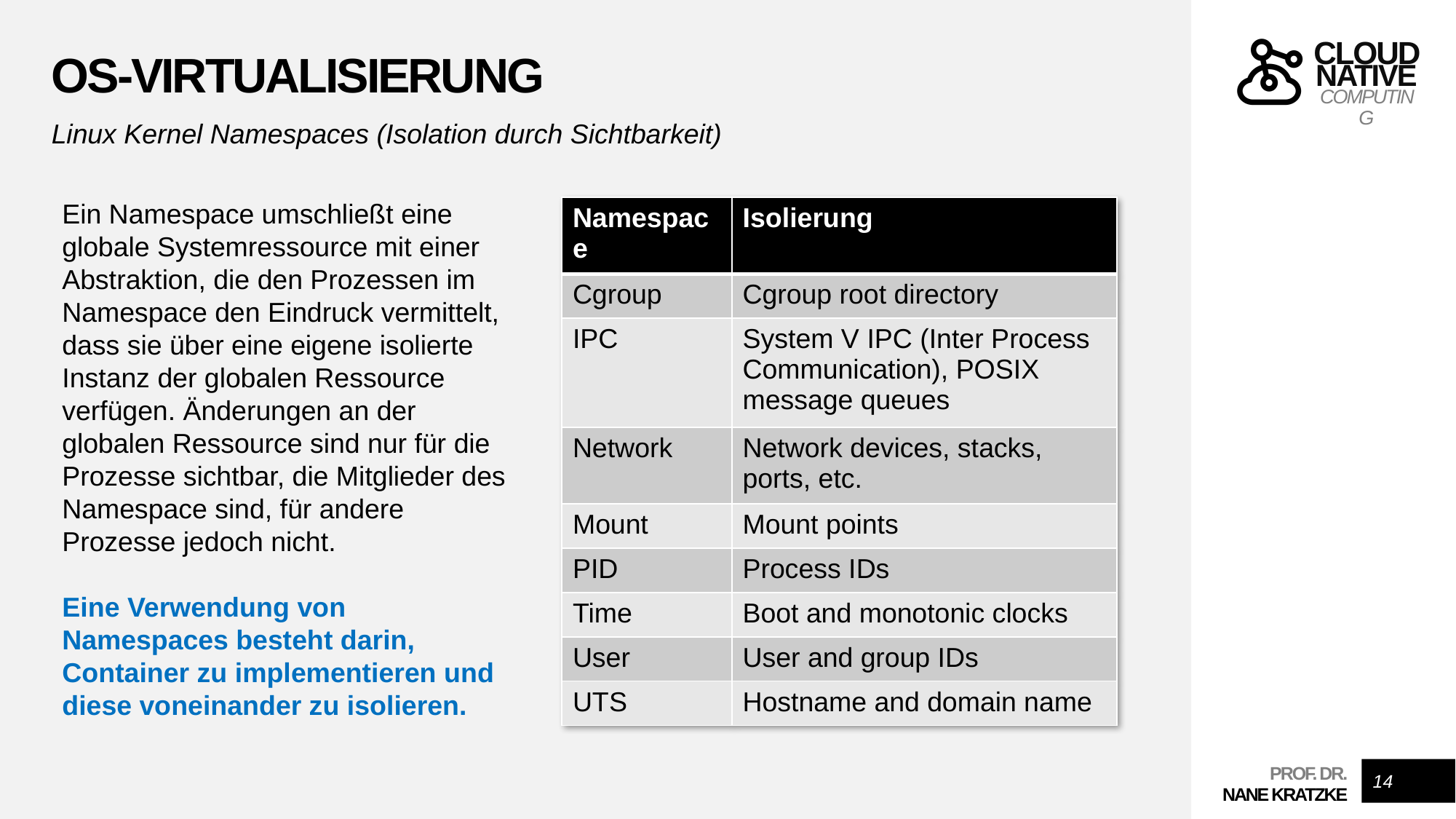

# OS-Virtualisierung
Linux Kernel Namespaces (Isolation durch Sichtbarkeit)
Ein Namespace umschließt eine globale Systemressource mit einer Abstraktion, die den Prozessen im Namespace den Eindruck vermittelt, dass sie über eine eigene isolierte Instanz der globalen Ressource verfügen. Änderungen an der globalen Ressource sind nur für die Prozesse sichtbar, die Mitglieder des Namespace sind, für andere Prozesse jedoch nicht.

Eine Verwendung von Namespaces besteht darin, Container zu implementieren und diese voneinander zu isolieren.
| Namespace | Isolierung |
| --- | --- |
| Cgroup | Cgroup root directory |
| IPC | System V IPC (Inter Process Communication), POSIX message queues |
| Network | Network devices, stacks, ports, etc. |
| Mount | Mount points |
| PID | Process IDs |
| Time | Boot and monotonic clocks |
| User | User and group IDs |
| UTS | Hostname and domain name |
14